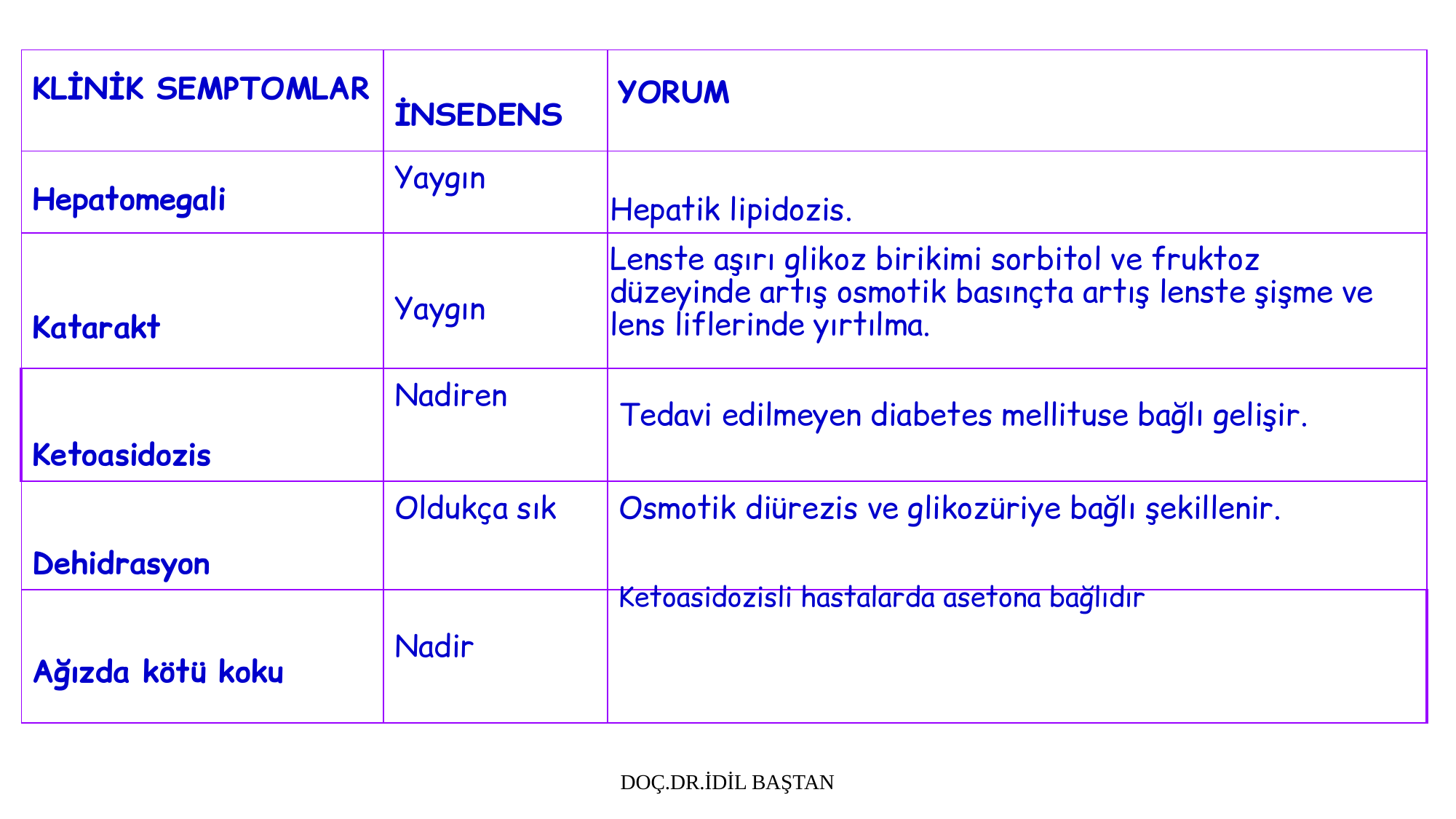

| KLİNİK SEMPTOMLAR | İNSEDENS | YORUM |
| --- | --- | --- |
| Hepatomegali | Yaygın |  |
| Katarakt | Yaygın |  |
| Ketoasidozis | Nadiren |  |
| Dehidrasyon | Oldukça sık |  |
| Ağızda kötü koku | Nadir |  |
Hepatik lipidozis.
Lenste aşırı glikoz birikimi sorbitol ve fruktoz düzeyinde artış osmotik basınçta artış lenste şişme ve lens liflerinde yırtılma.
Tedavi edilmeyen diabetes mellituse bağlı gelişir.
Osmotik diürezis ve glikozüriye bağlı şekillenir.
Ketoasidozisli hastalarda asetona bağlıdır
DOÇ.DR.İDİL BAŞTAN